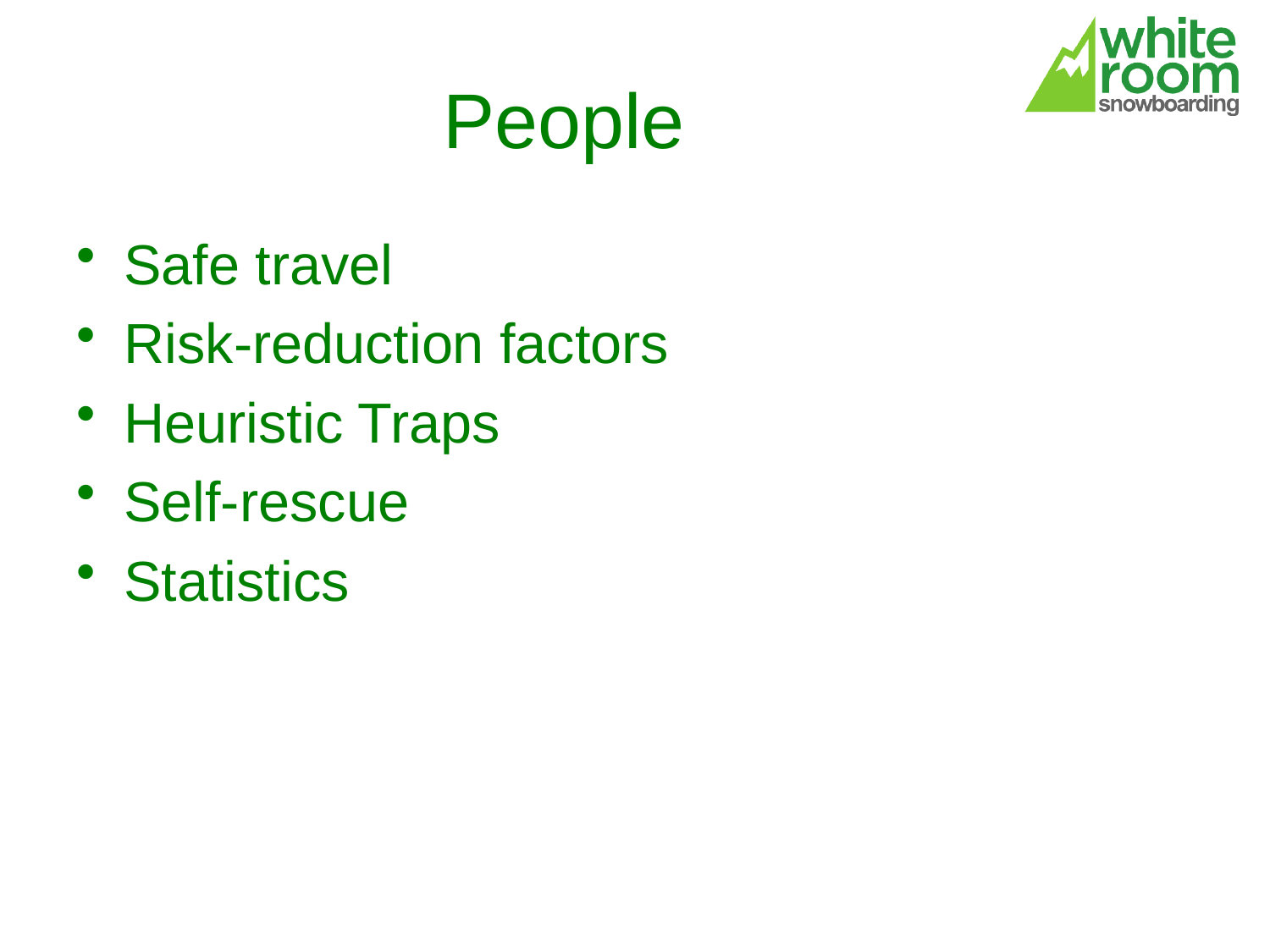

# People
Safe travel
Risk-reduction factors
Heuristic Traps
Self-rescue
Statistics